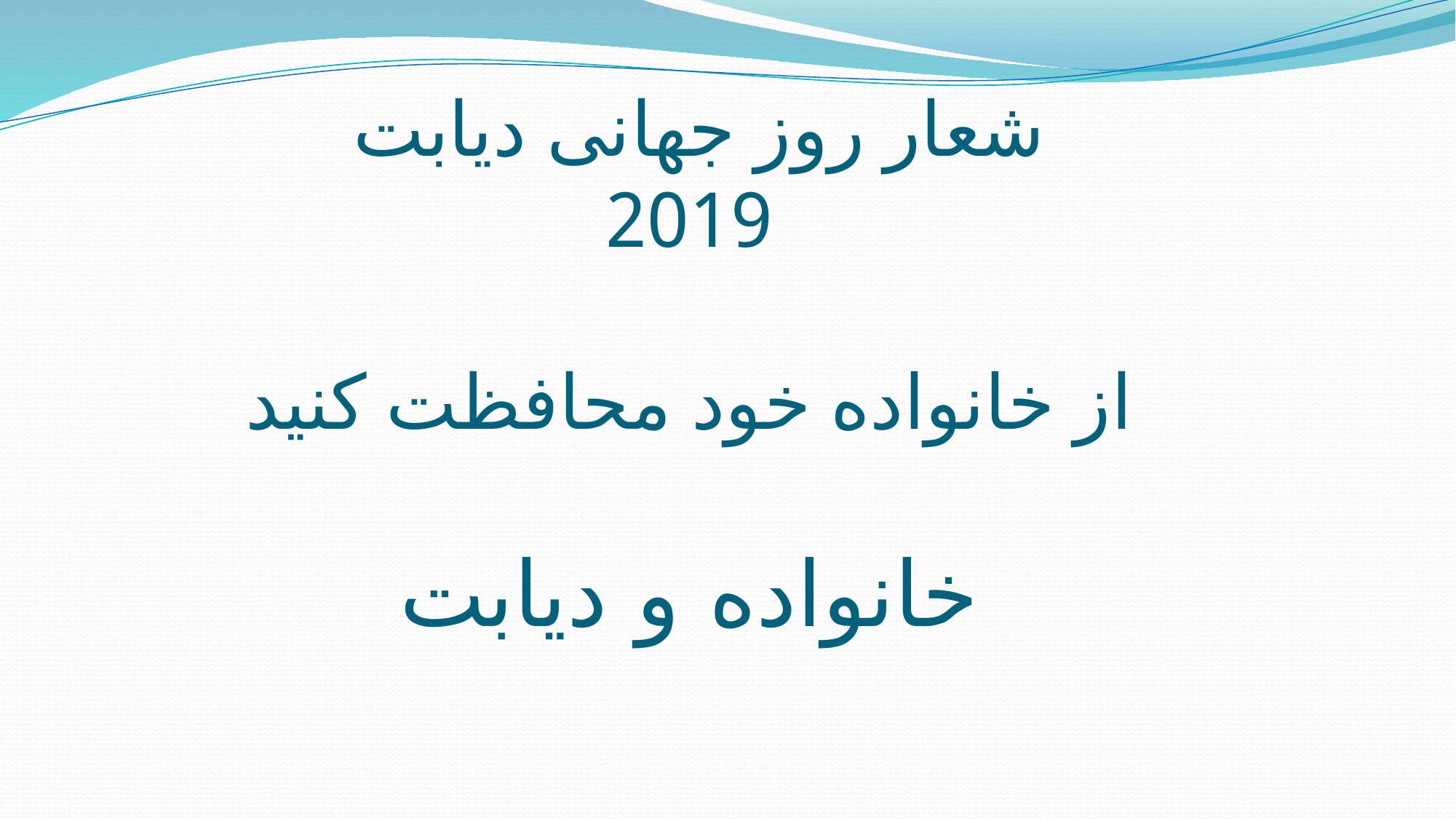

# شعار روز جهانی دیابت 2019 از خانواده خود محافظت کنید خانواده و دیابت